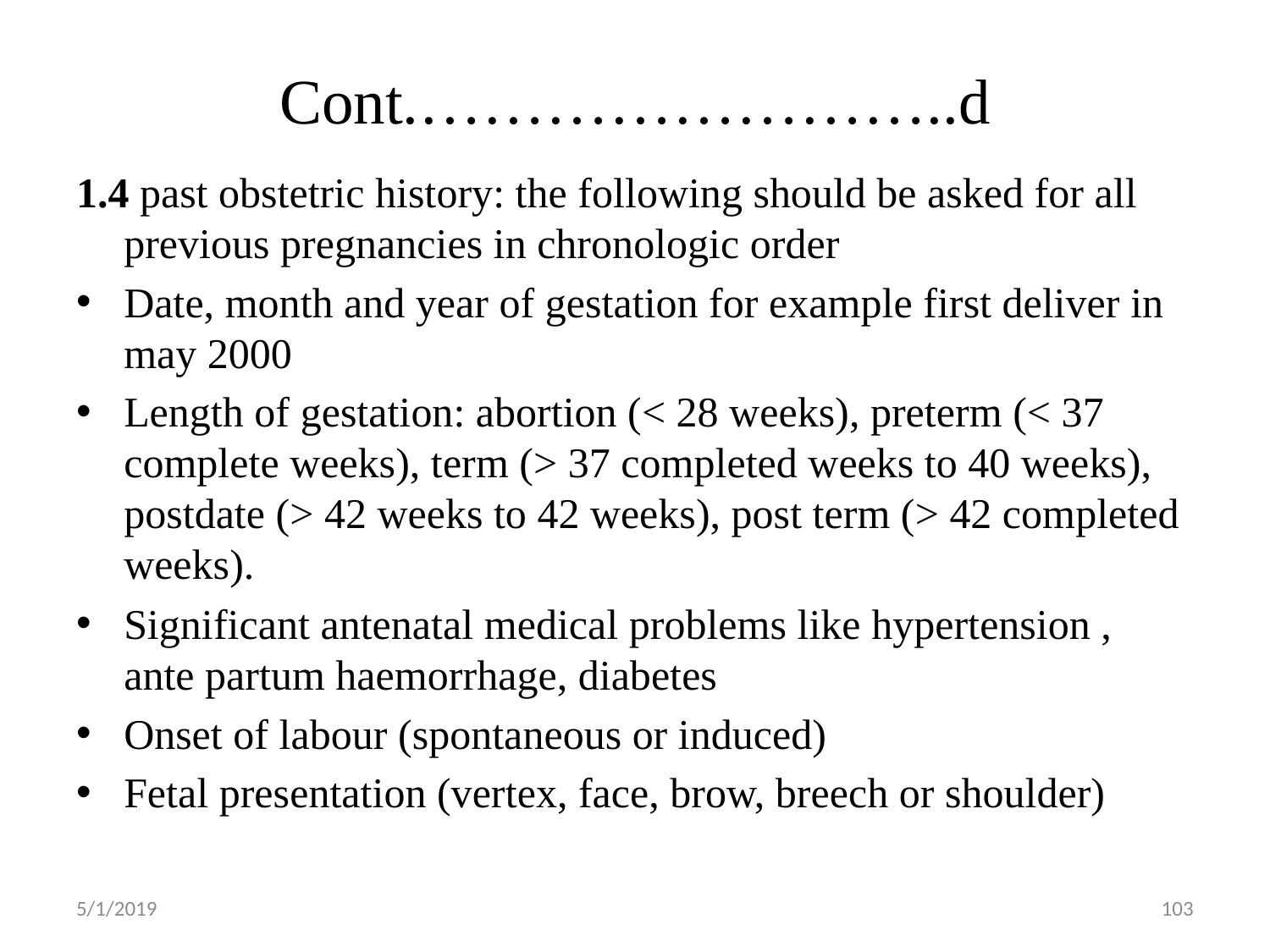

# Cont.……………………..d
1.4 past obstetric history: the following should be asked for all previous pregnancies in chronologic order
Date, month and year of gestation for example first deliver in may 2000
Length of gestation: abortion (< 28 weeks), preterm (< 37 complete weeks), term (> 37 completed weeks to 40 weeks), postdate (> 42 weeks to 42 weeks), post term (> 42 completed weeks).
Significant antenatal medical problems like hypertension , ante partum haemorrhage, diabetes
Onset of labour (spontaneous or induced)
Fetal presentation (vertex, face, brow, breech or shoulder)

5/1/2019
103